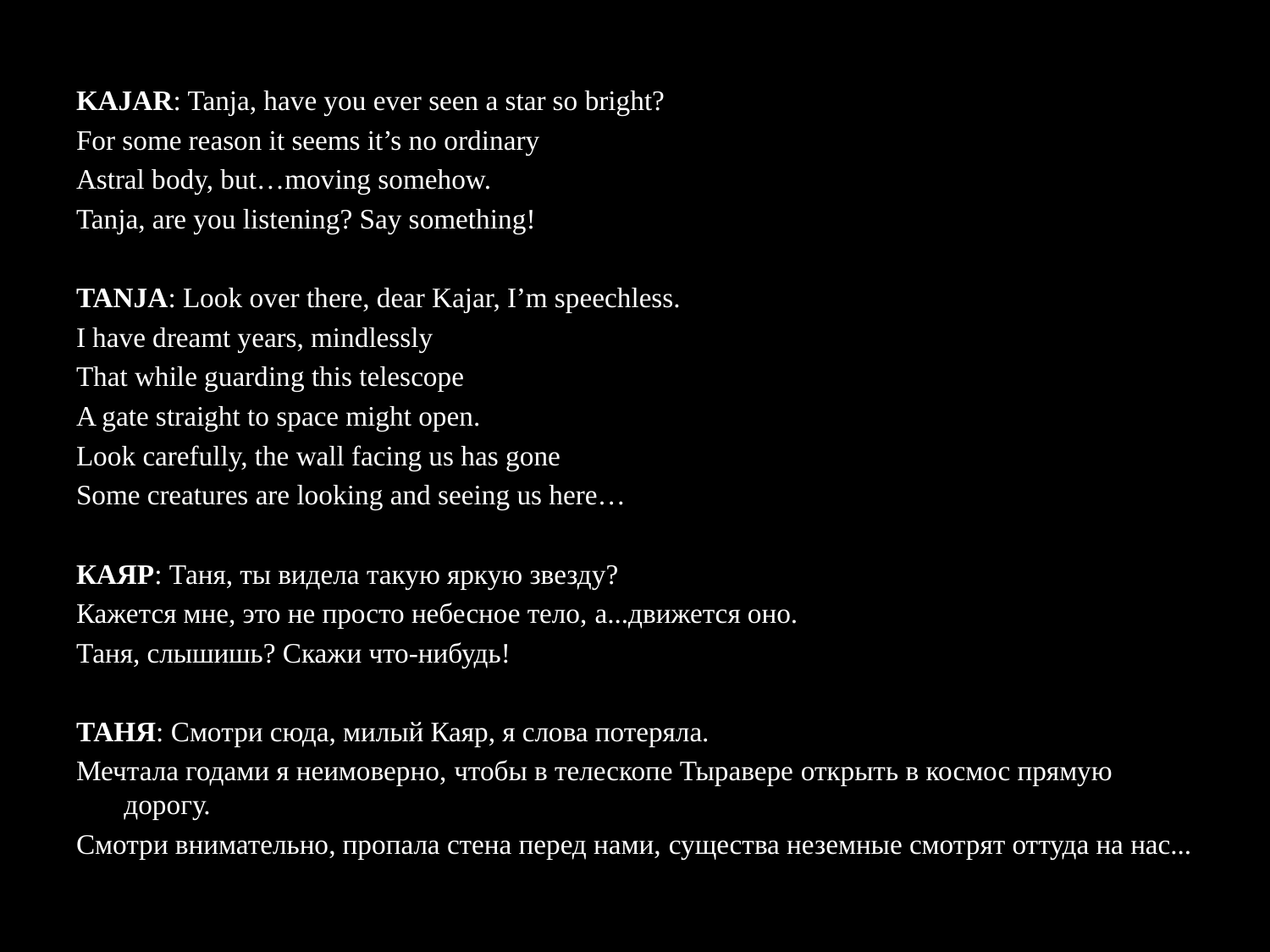

KAJAR: Tanja, have you ever seen a star so bright?
For some reason it seems it’s no ordinary
Astral body, but…moving somehow.
Tanja, are you listening? Say something!

TANJA: Look over there, dear Kajar, I’m speechless.
I have dreamt years, mindlessly
That while guarding this telescope
A gate straight to space might open.
Look carefully, the wall facing us has gone
Some creatures are looking and seeing us here…

КАЯР: Таня, ты видела такую яркую звезду?
Кажется мне, это не просто небесное тело, а...движется оно.
Таня, слышишь? Скажи что-нибудь!

ТАНЯ: Смотри сюда, милый Каяр, я слова потеряла.
Мечтала годами я неимоверно, чтобы в телескопе Тыравере открыть в космос прямую дорогу.
Смотри внимательно, пропала стена перед нами, существа неземные смотрят оттуда на нас...